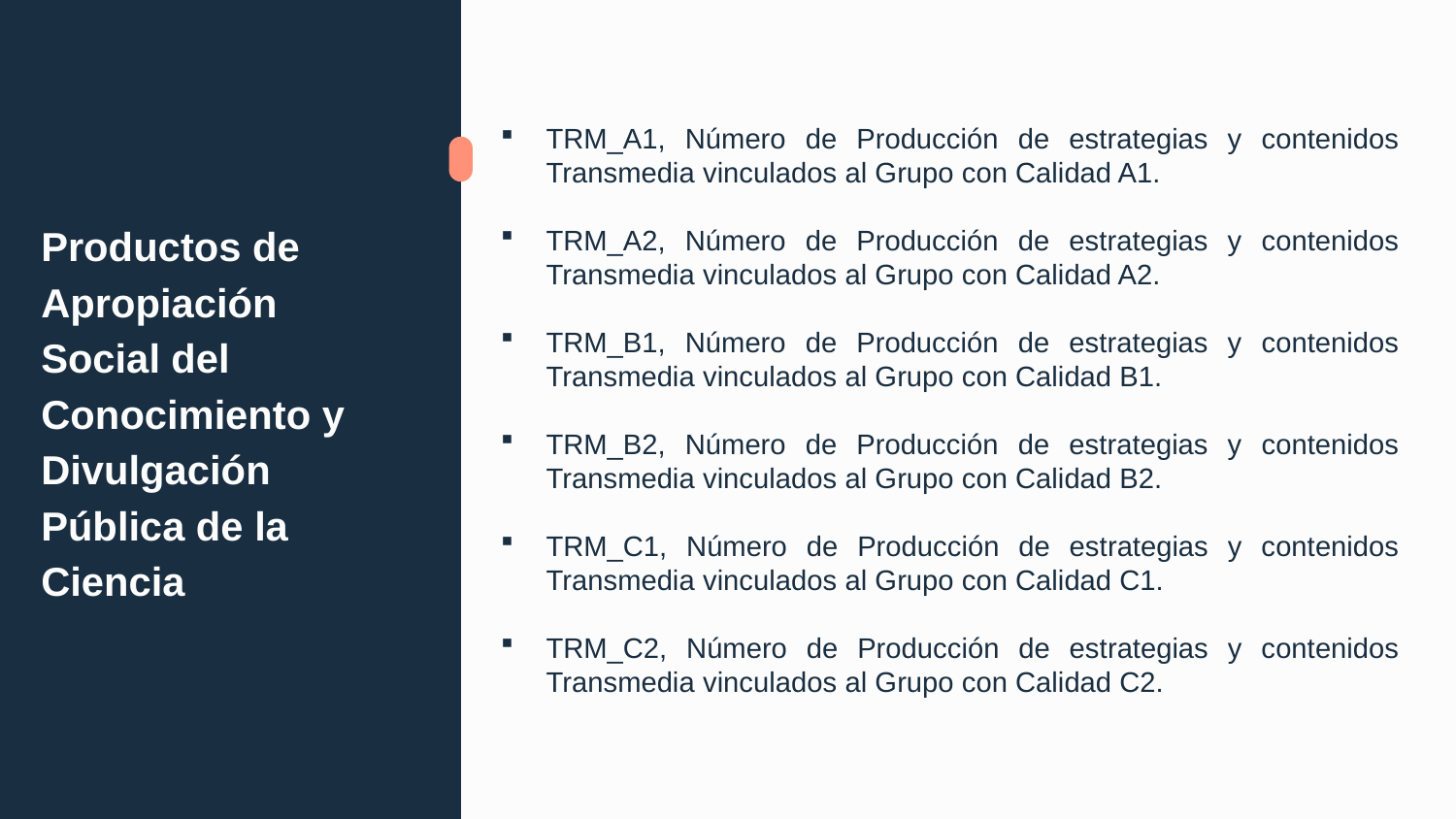

TRM_A1, Número de Producción de estrategias y contenidos Transmedia vinculados al Grupo con Calidad A1.

TRM_A2, Número de Producción de estrategias y contenidos Transmedia vinculados al Grupo con Calidad A2.

TRM_B1, Número de Producción de estrategias y contenidos Transmedia vinculados al Grupo con Calidad B1.

TRM_B2, Número de Producción de estrategias y contenidos Transmedia vinculados al Grupo con Calidad B2.

TRM_C1, Número de Producción de estrategias y contenidos Transmedia vinculados al Grupo con Calidad C1.

TRM_C2, Número de Producción de estrategias y contenidos Transmedia vinculados al Grupo con Calidad C2.

# Productos de Apropiación Social del Conocimiento y Divulgación Pública de la Ciencia